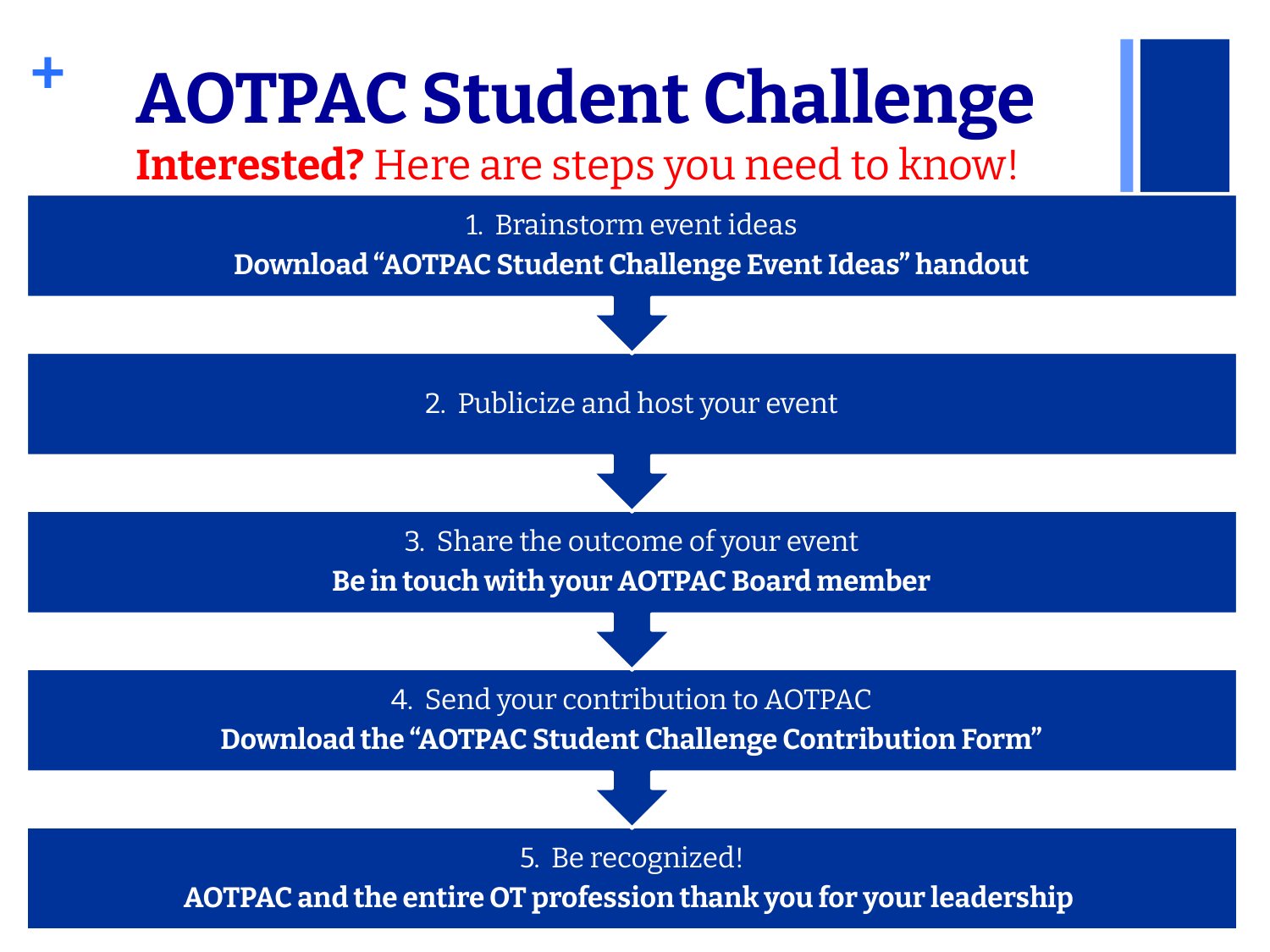

# AOTPAC Student Challenge Interested? Here are steps you need to know!
5.  Be recognized!
AOTPAC and the entire OT profession thank you for your leadership
4.  Send your contribution to AOTPAC
Download the “AOTPAC Student Challenge Contribution Form”
3.  Share the outcome of your event
Be in touch with your AOTPAC Board member
2.  Publicize and host your event
1.  Brainstorm event ideas
Download “AOTPAC Student Challenge Event Ideas” handout